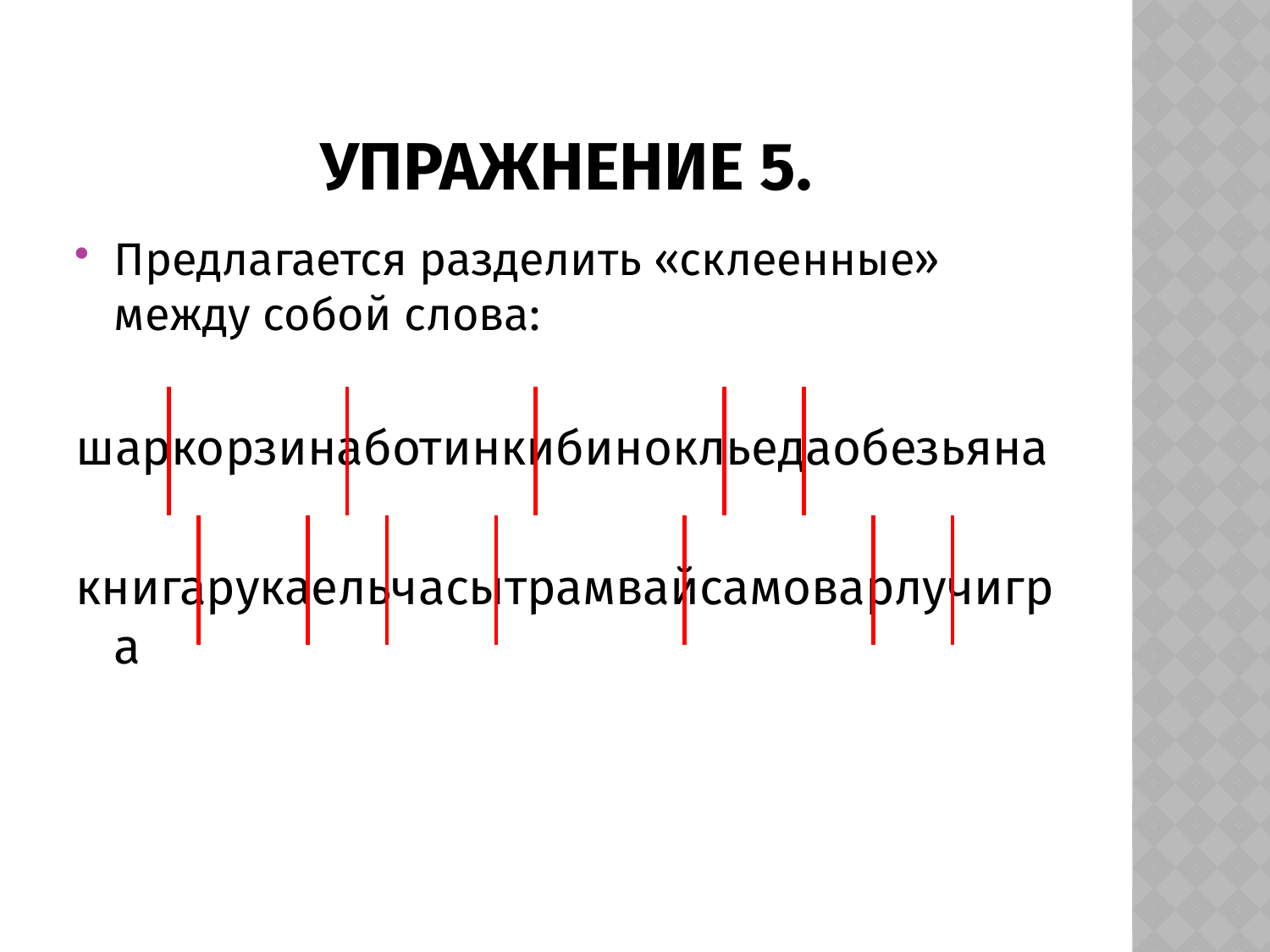

# Упражнение 5.
Предлагается разделить «склеенные» между собой слова:

шаркорзинаботинкибинокльедаобезьяна

книгарукаельчасытрамвайсамоварлучигра